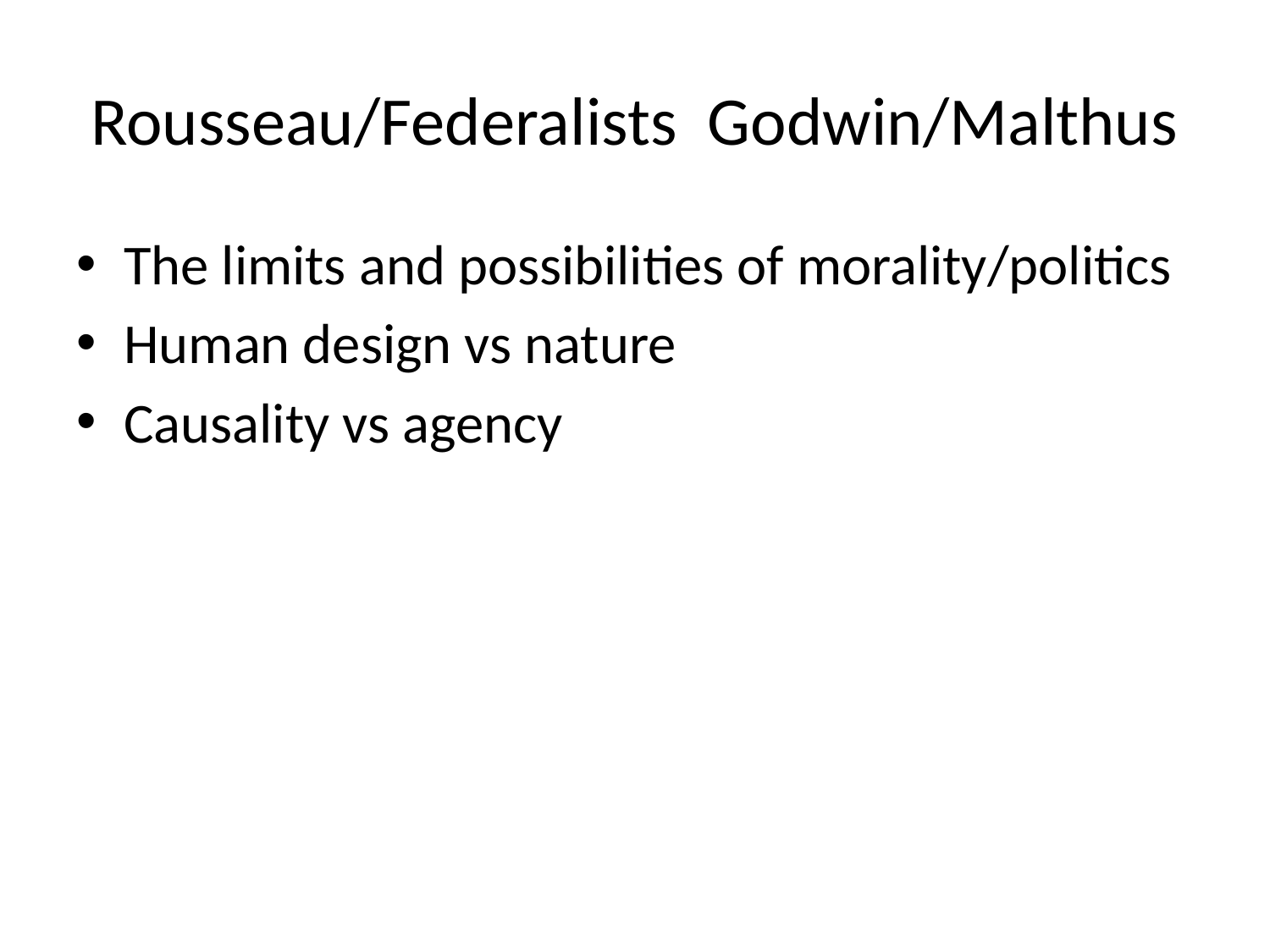

# Rousseau/Federalists  Godwin/Malthus
The limits and possibilities of morality/politics
Human design vs nature
Causality vs agency